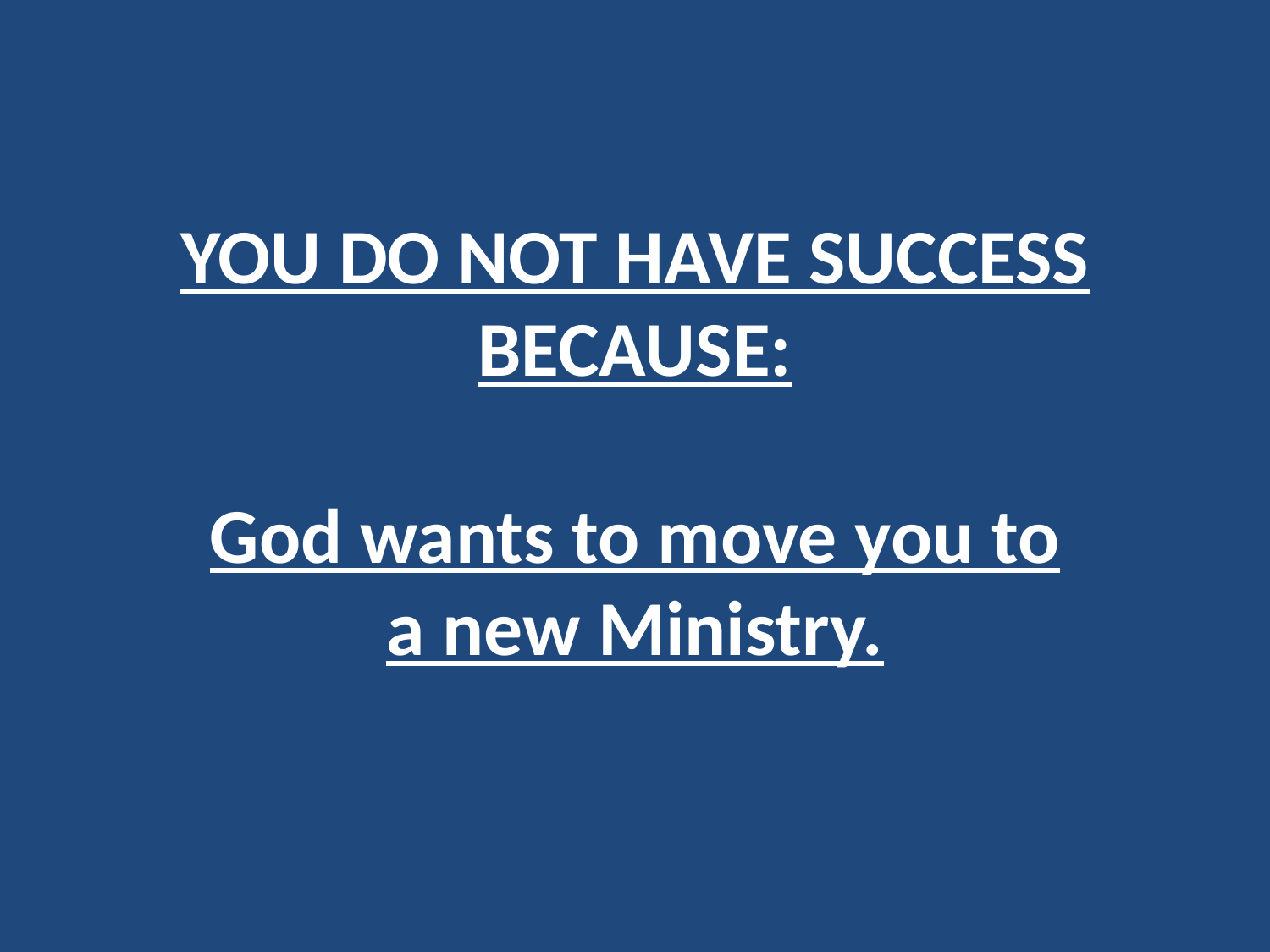

# YOU DO NOT HAVE SUCCESS BECAUSE: God wants to move you to a new Ministry.